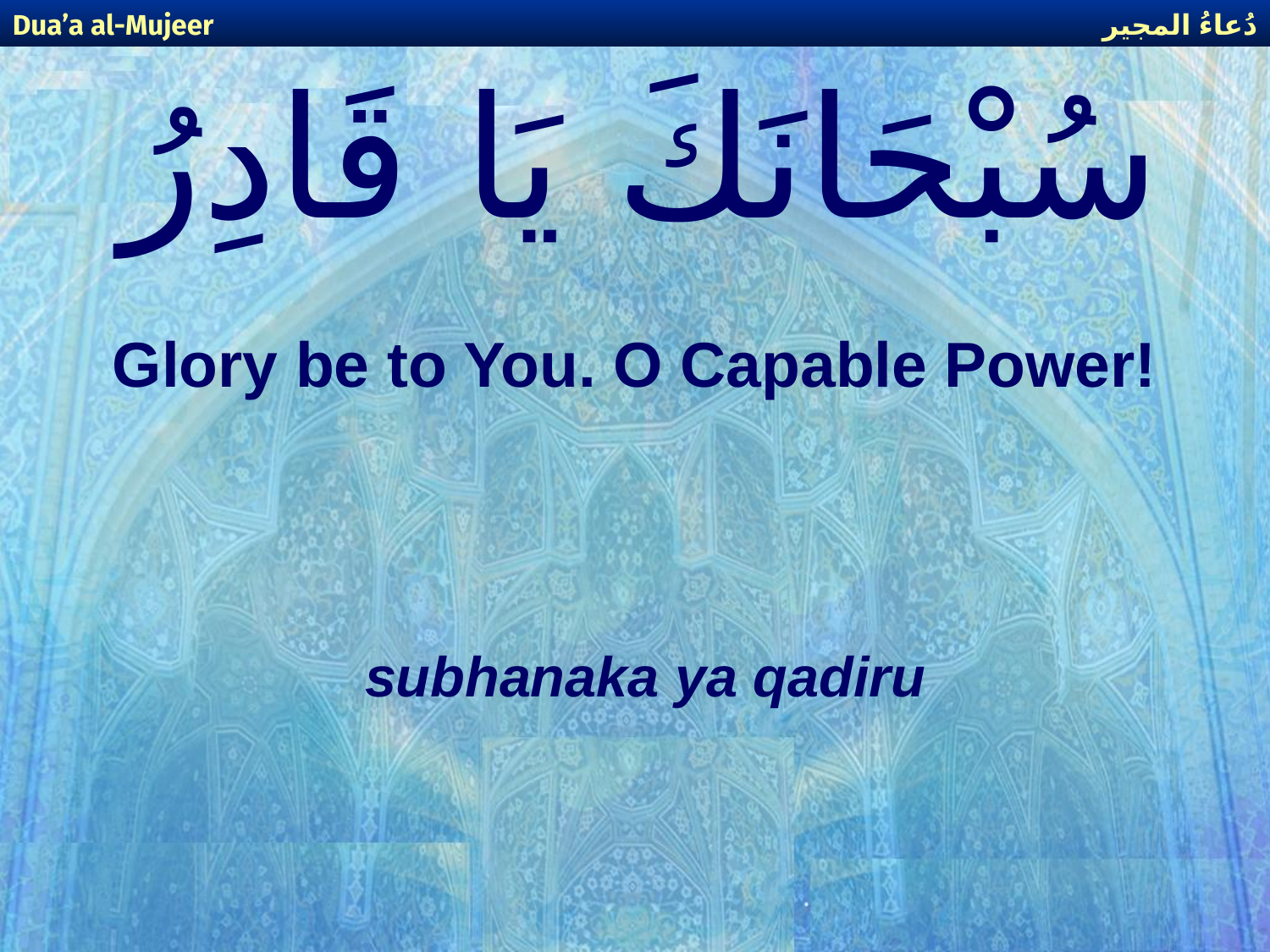

دُعاءُ المجير
Dua’a al-Mujeer
# سُبْحَانَكَ يَا قَادِرُ
Glory be to You. O Capable Power!
subhanaka ya qadiru